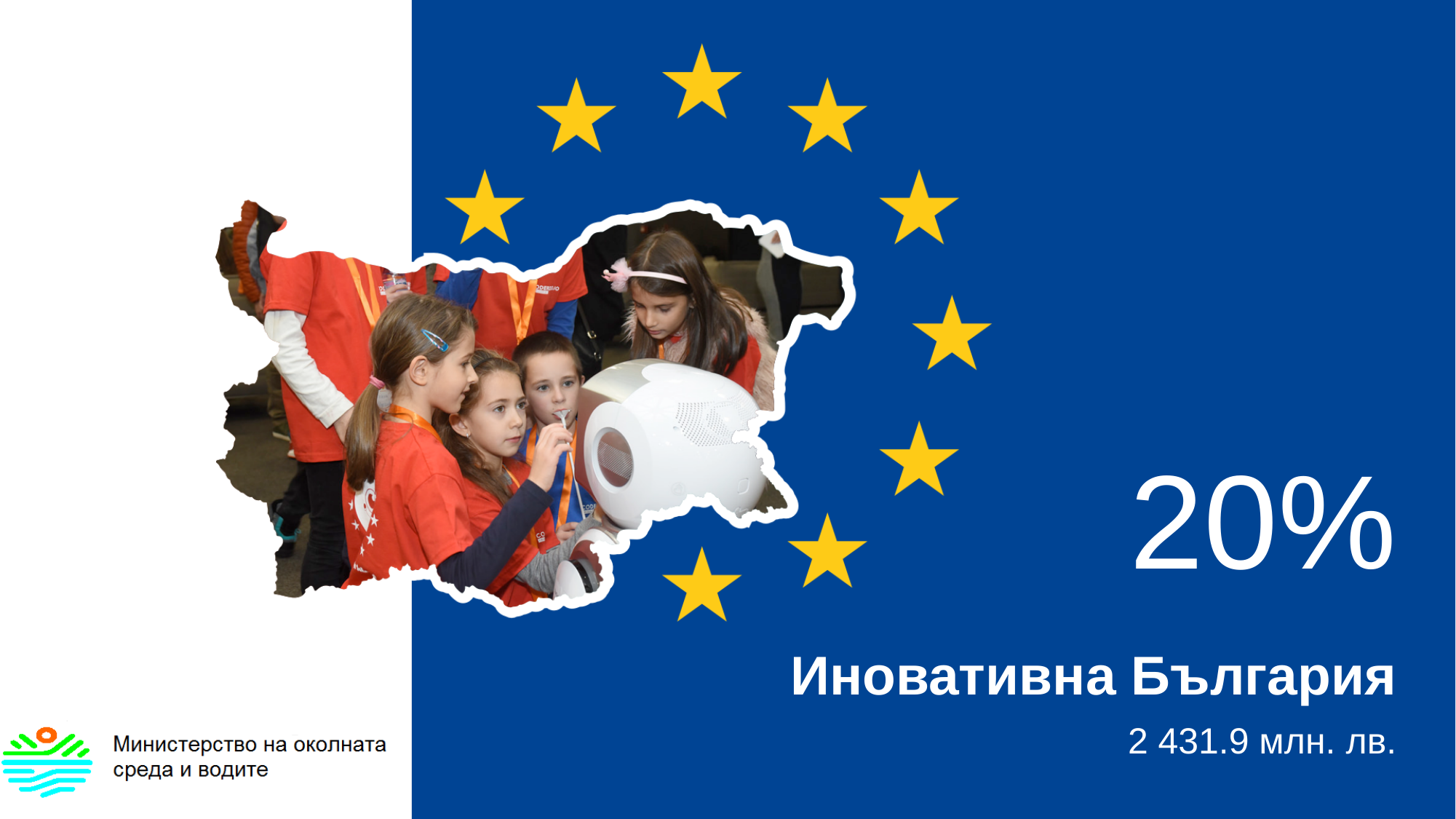

20%
# Иновативна България
2 431.9 млн. лв.